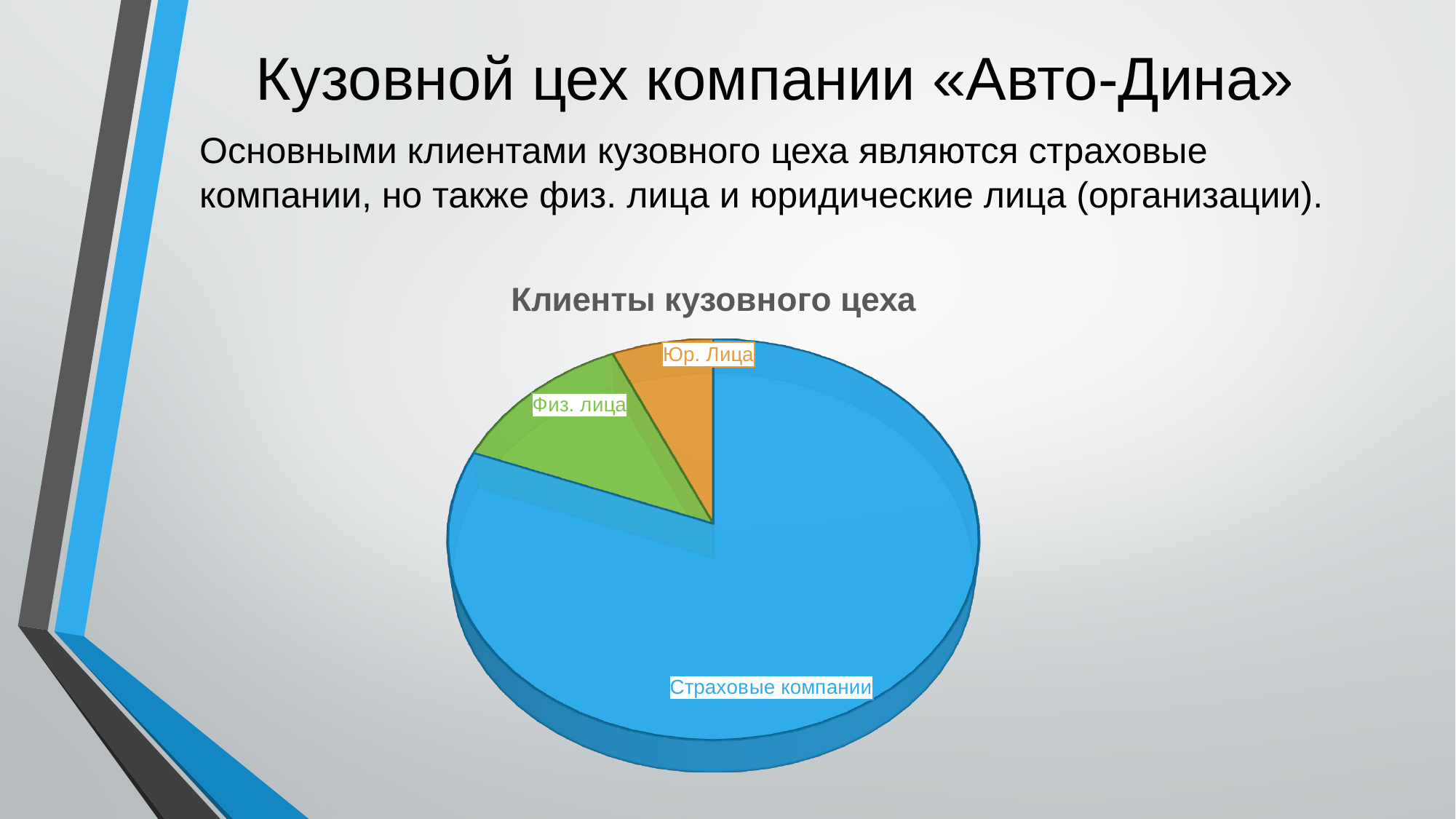

# Кузовной цех компании «Авто-Дина»
Основными клиентами кузовного цеха являются страховые компании, но также физ. лица и юридические лица (организации).

[unsupported chart]